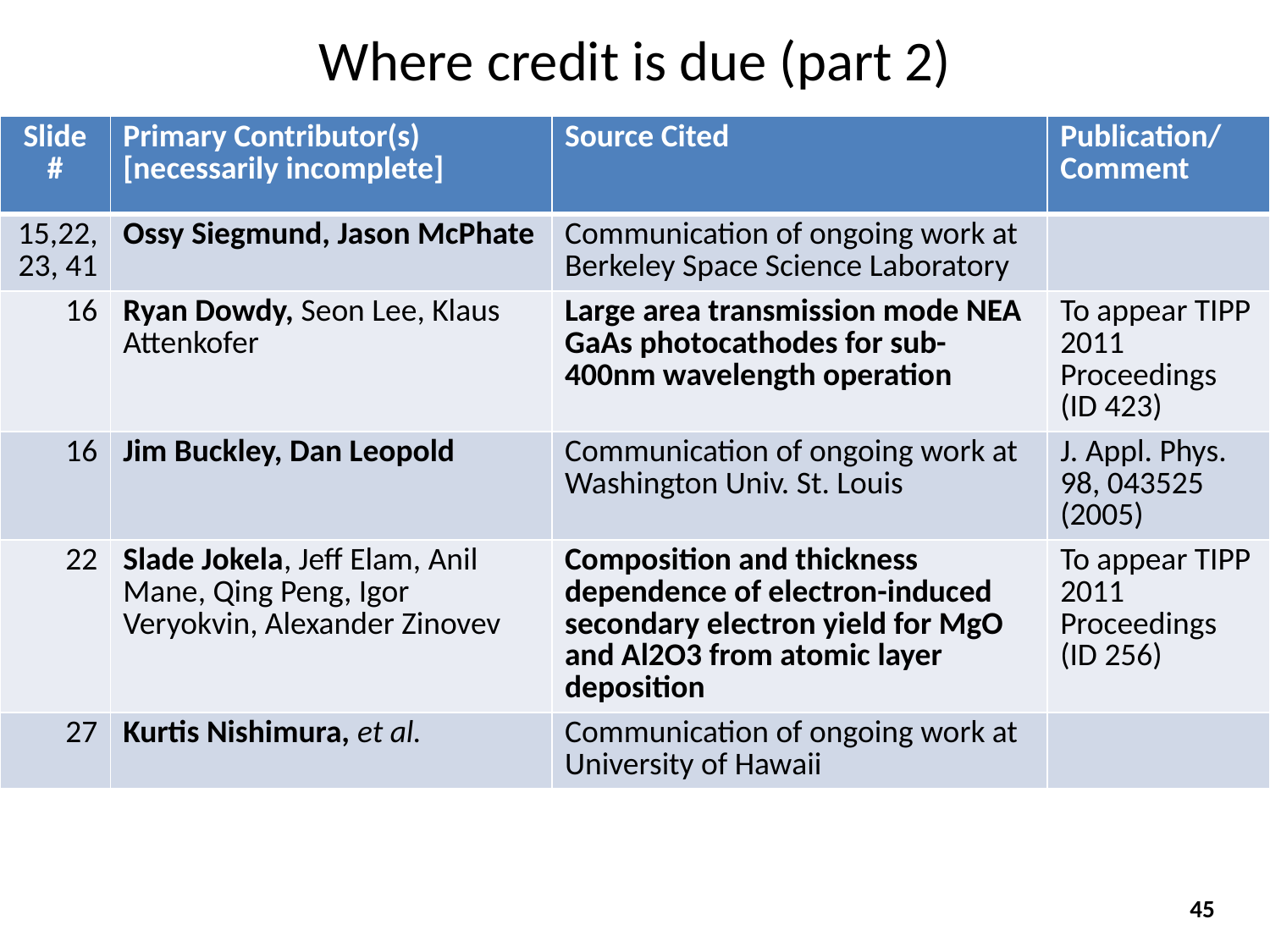

# Where credit is due (part 2)
| Slide # | Primary Contributor(s) [necessarily incomplete] | Source Cited | Publication/ Comment |
| --- | --- | --- | --- |
| 15,22,23, 41 | Ossy Siegmund, Jason McPhate | Communication of ongoing work at Berkeley Space Science Laboratory |  |
| 16 | Ryan Dowdy, Seon Lee, Klaus Attenkofer | Large area transmission mode NEA GaAs photocathodes for sub-400nm wavelength operation | To appear TIPP 2011 Proceedings (ID 423) |
| 16 | Jim Buckley, Dan Leopold | Communication of ongoing work at Washington Univ. St. Louis | J. Appl. Phys. 98, 043525 (2005) |
| 22 | Slade Jokela, Jeff Elam, Anil Mane, Qing Peng, Igor Veryokvin, Alexander Zinovev | Composition and thickness dependence of electron-induced secondary electron yield for MgO and Al2O3 from atomic layer deposition | To appear TIPP 2011 Proceedings (ID 256) |
| 27 | Kurtis Nishimura, et al. | Communication of ongoing work at University of Hawaii |  |
45